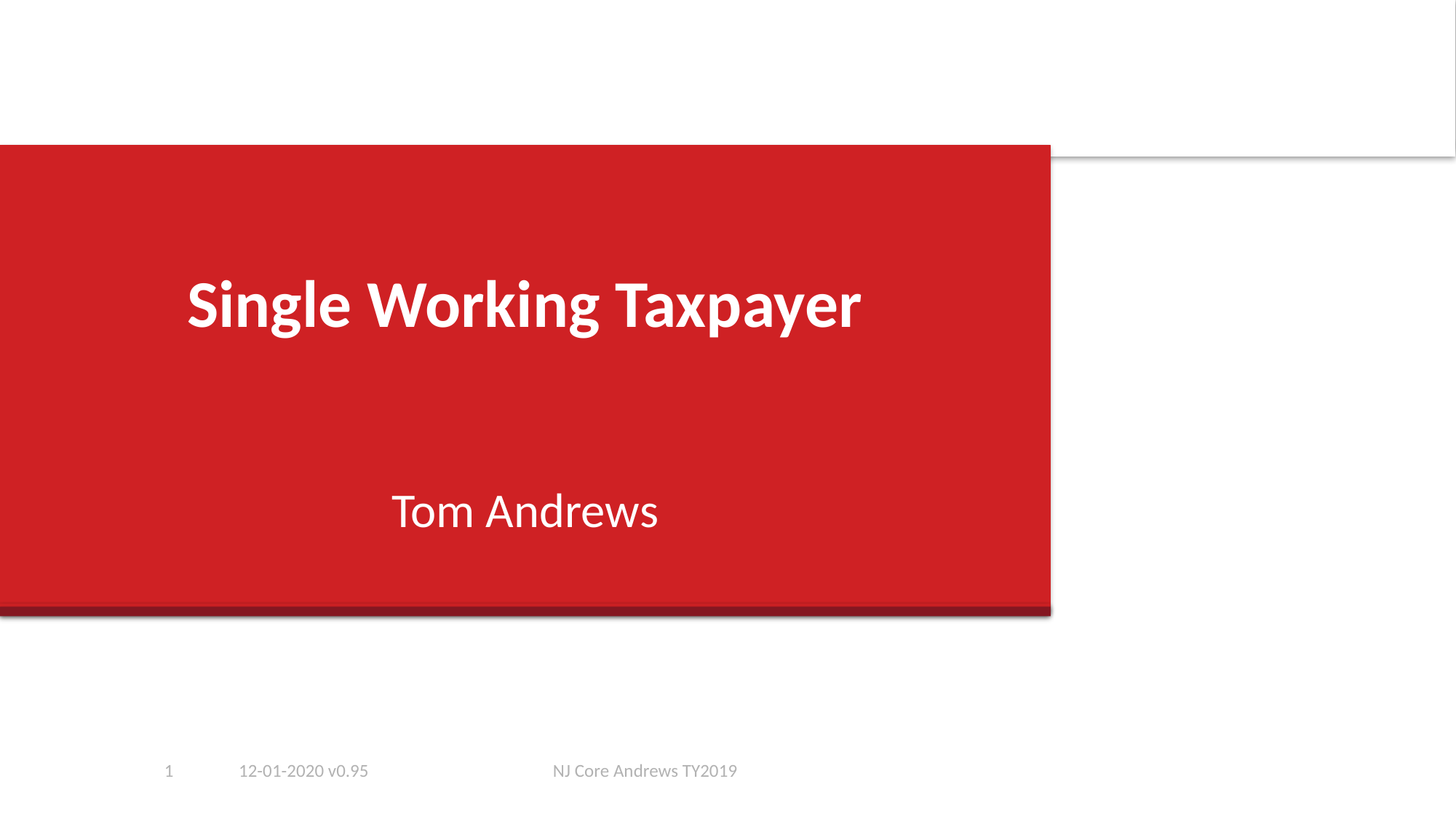

# Single Working Taxpayer
Tom Andrews
1
12-01-2020 v0.95
NJ Core Andrews TY2019